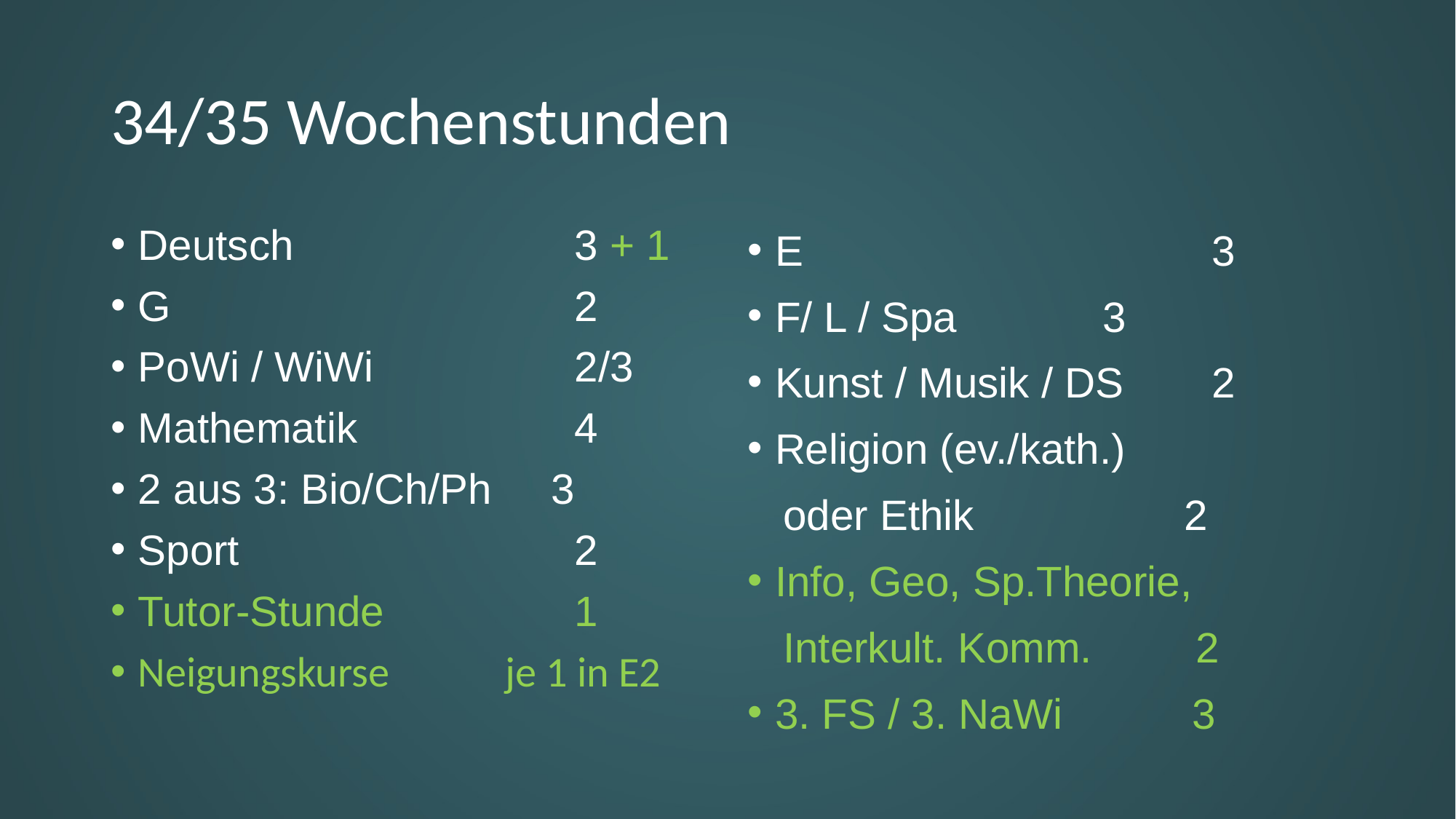

# 34/35 Wochenstunden
Deutsch               	3 + 1
G                          	2
PoWi / WiWi         	2/3
Mathematik           	4
2 aus 3: Bio/Ch/Ph     3
Sport                      	2
Tutor-Stunde             	1
Neigungskurse            je 1 in E2
E				3
F/ L / Spa 		3
Kunst / Musik / DS 	2
Religion (ev./kath.)
   oder Ethik   		2
Info, Geo, Sp.Theorie,
   Interkult. Komm.	 2
3. FS / 3. NaWi           3